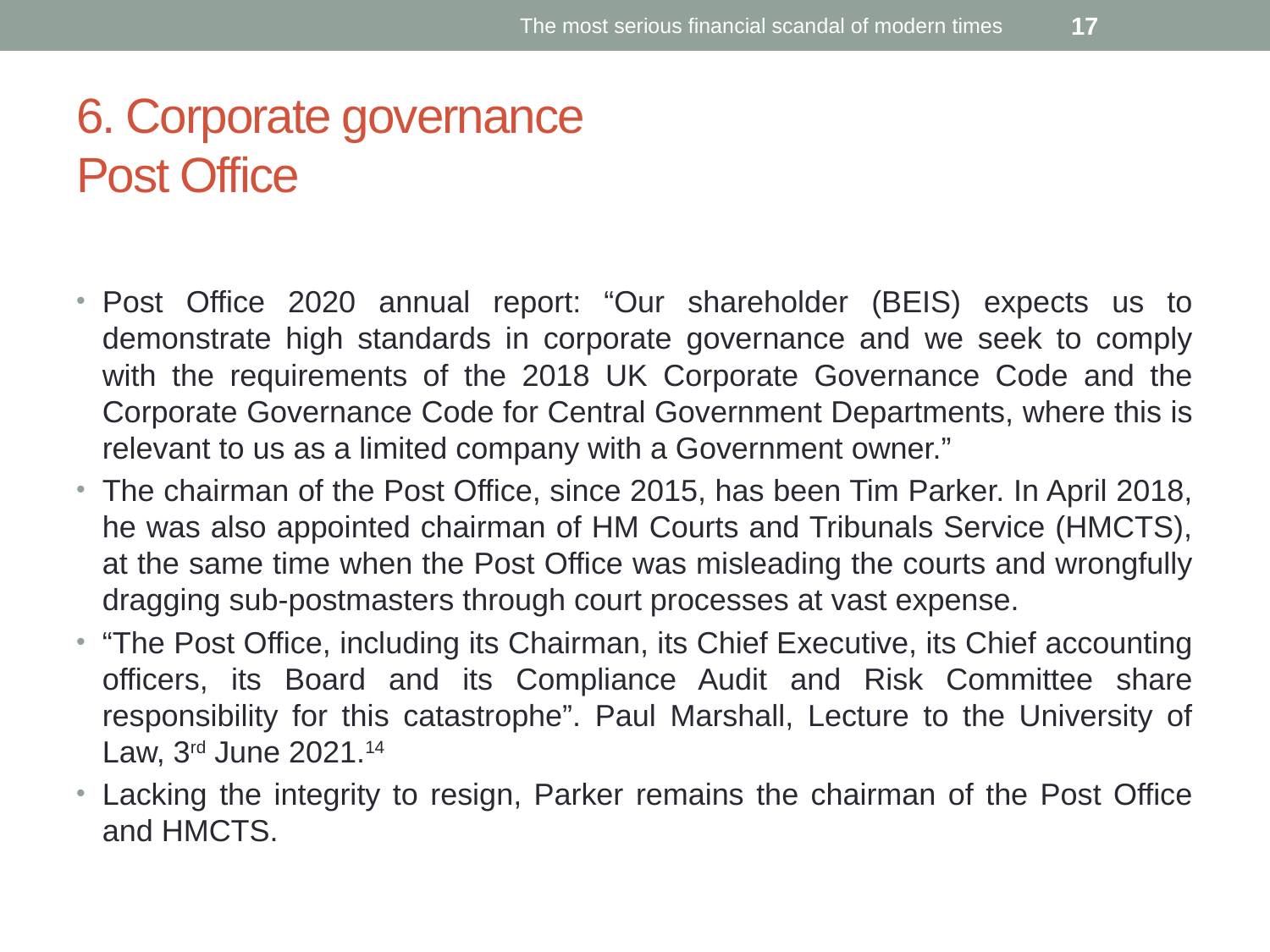

The most serious financial scandal of modern times
17
# 6. Corporate governance Post Office
Post Office 2020 annual report: “Our shareholder (BEIS) expects us to demonstrate high standards in corporate governance and we seek to comply with the requirements of the 2018 UK Corporate Governance Code and the Corporate Governance Code for Central Government Departments, where this is relevant to us as a limited company with a Government owner.”
The chairman of the Post Office, since 2015, has been Tim Parker. In April 2018, he was also appointed chairman of HM Courts and Tribunals Service (HMCTS), at the same time when the Post Office was misleading the courts and wrongfully dragging sub-postmasters through court processes at vast expense.
“The Post Office, including its Chairman, its Chief Executive, its Chief accounting officers, its Board and its Compliance Audit and Risk Committee share responsibility for this catastrophe”. Paul Marshall, Lecture to the University of Law, 3rd June 2021.14
Lacking the integrity to resign, Parker remains the chairman of the Post Office and HMCTS.